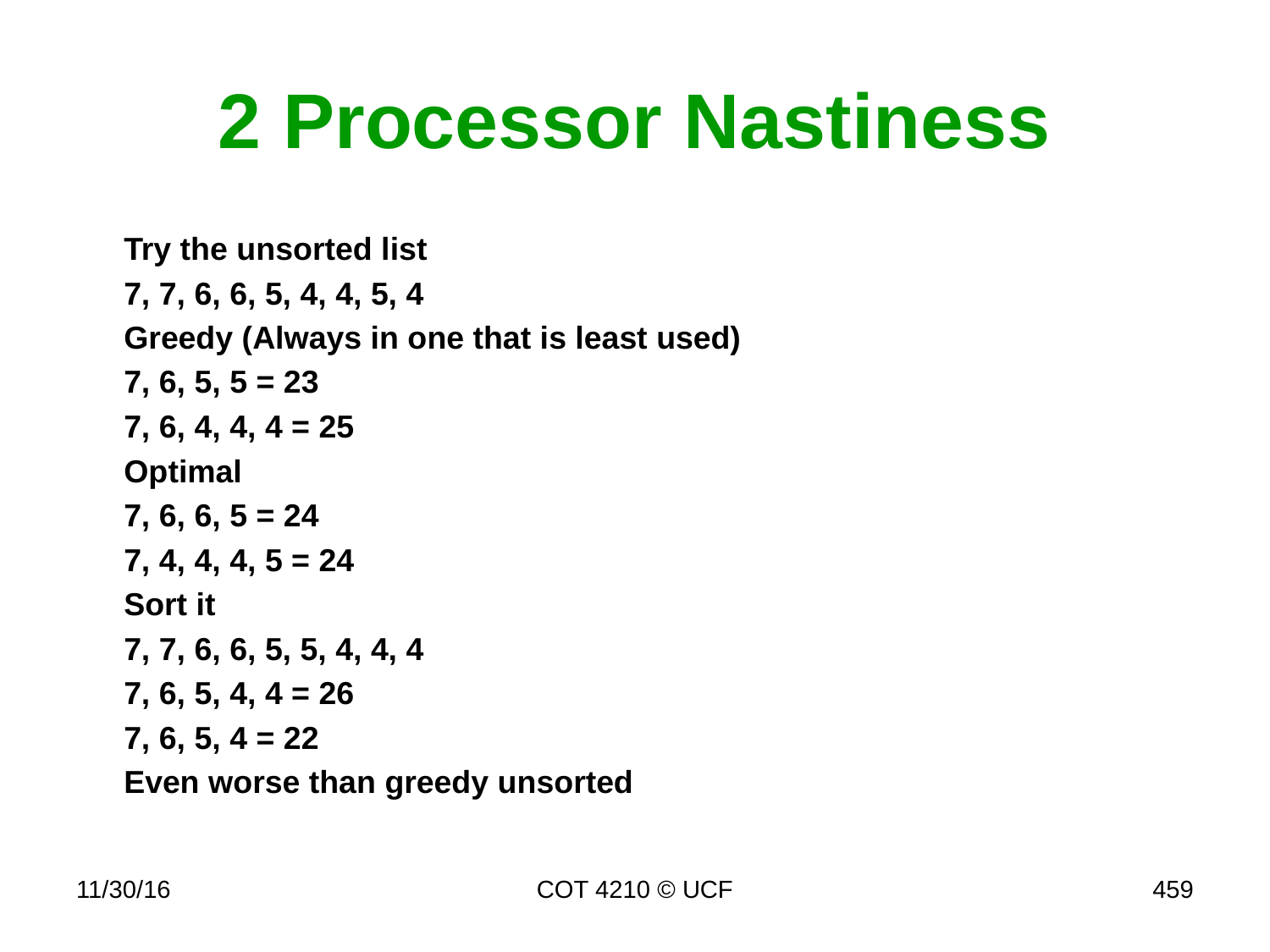

# 2 Processor Nastiness
	Try the unsorted list
	7, 7, 6, 6, 5, 4, 4, 5, 4
	Greedy (Always in one that is least used)
	7, 6, 5, 5 = 23
	7, 6, 4, 4, 4 = 25
	Optimal
	7, 6, 6, 5 = 24
	7, 4, 4, 4, 5 = 24
	Sort it
	7, 7, 6, 6, 5, 5, 4, 4, 4
	7, 6, 5, 4, 4 = 26
	7, 6, 5, 4 = 22
 	Even worse than greedy unsorted
11/30/16
COT 4210 © UCF
459